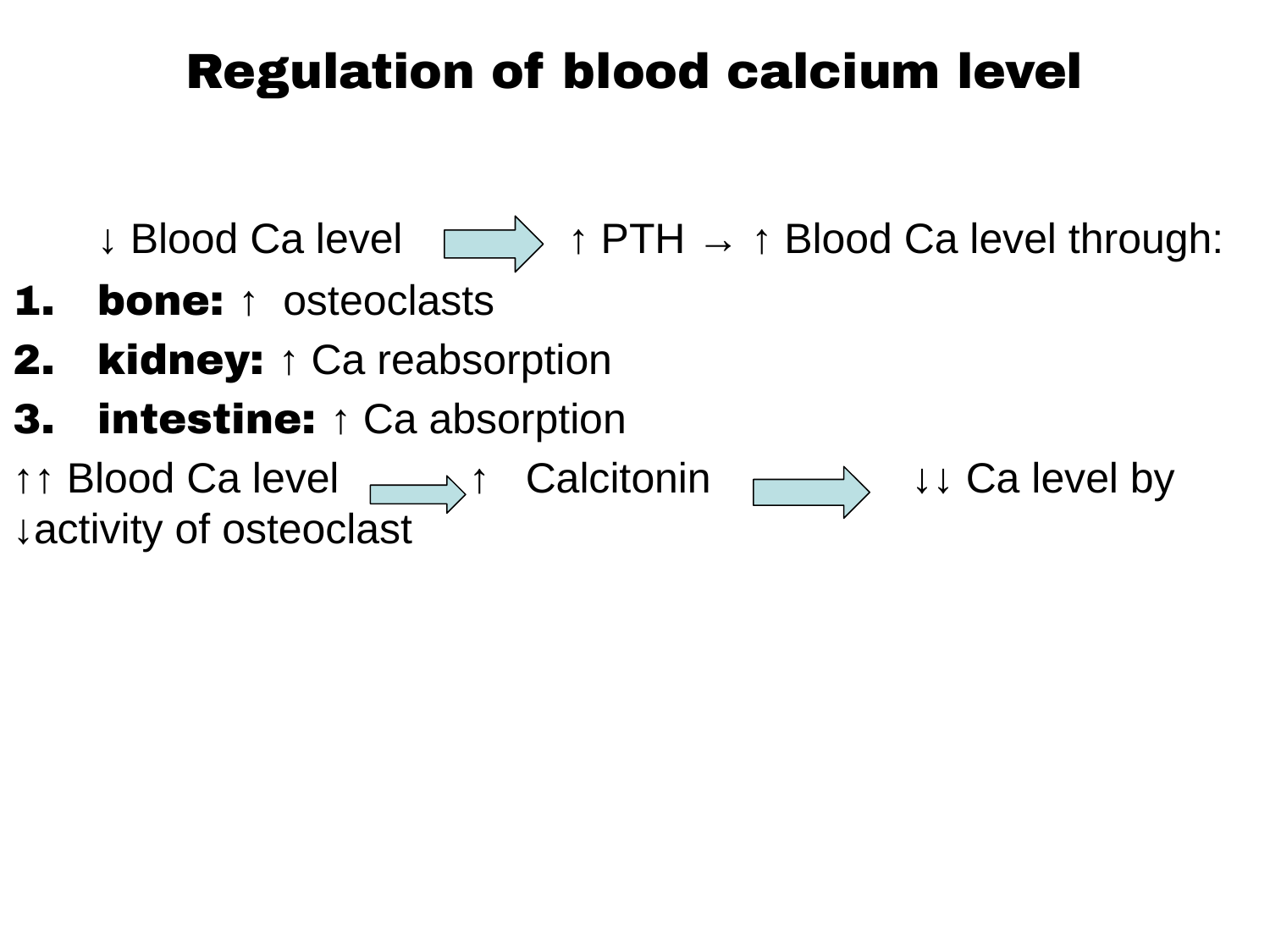

Regulation of blood calcium level
	↓ Blood Ca level              ↑ PTH → ↑ Blood Ca level through:
bone: ↑  osteoclasts
kidney: ↑ Ca reabsorption
intestine: ↑ Ca absorption
↑↑ Blood Ca level           ↑   Calcitonin                 ↓↓ Ca level by  ↓activity of osteoclast